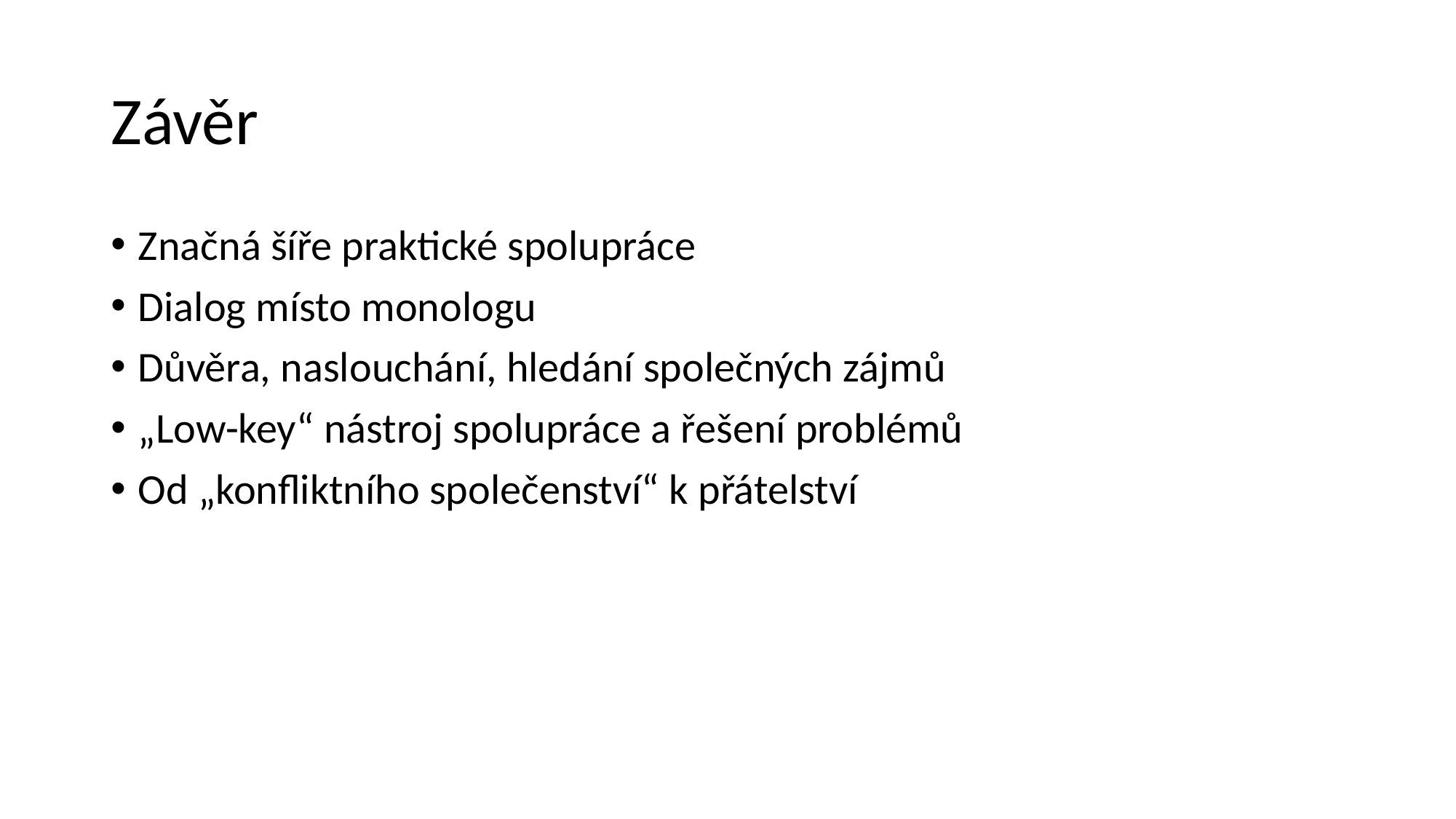

# Závěr
Značná šíře praktické spolupráce
Dialog místo monologu
Důvěra, naslouchání, hledání společných zájmů
„Low-key“ nástroj spolupráce a řešení problémů
Od „konfliktního společenství“ k přátelství